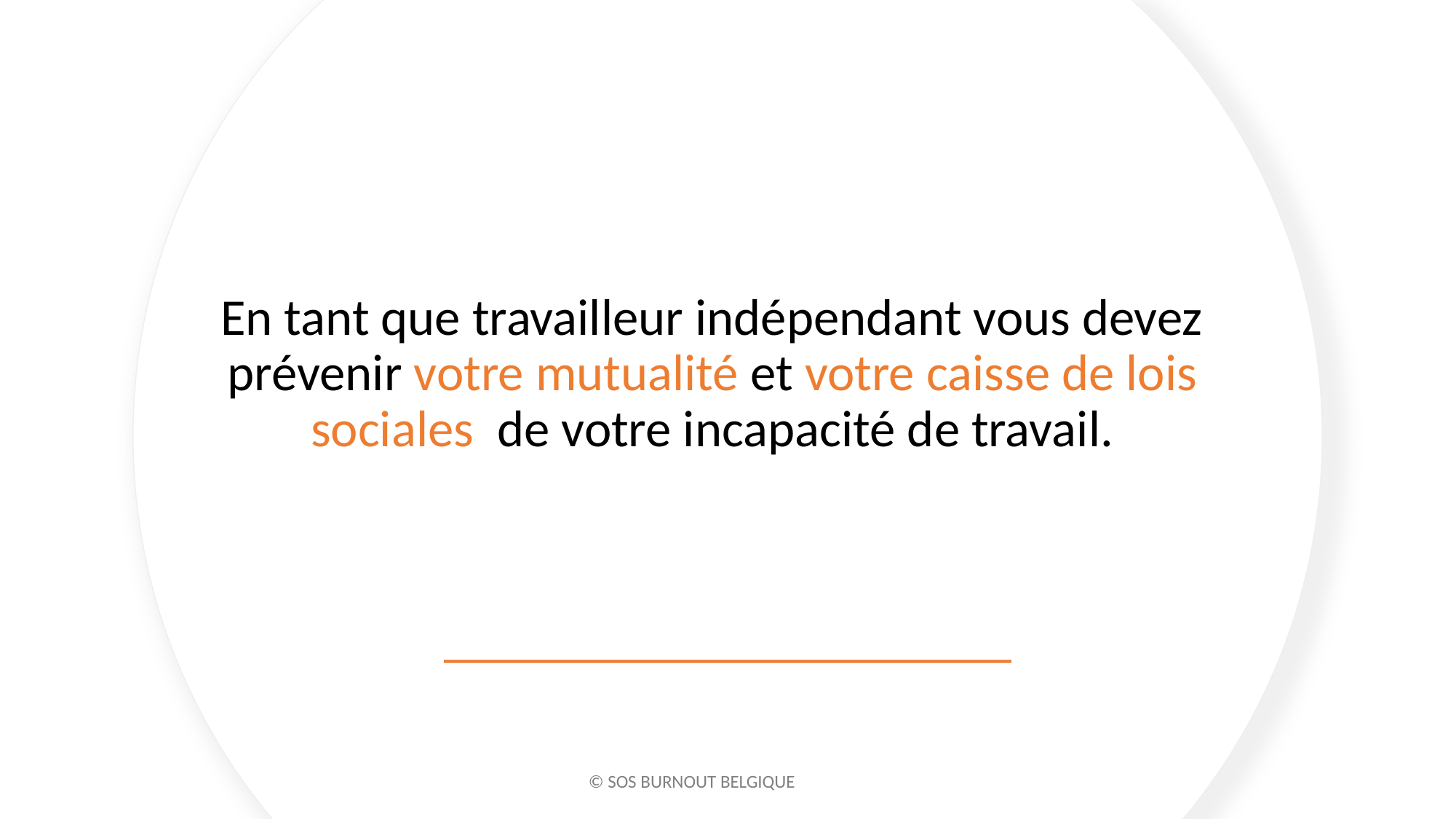

# En tant que travailleur indépendant vous devez prévenir votre mutualité et votre caisse de lois sociales  de votre incapacité de travail.

© SOS BURNOUT BELGIQUE